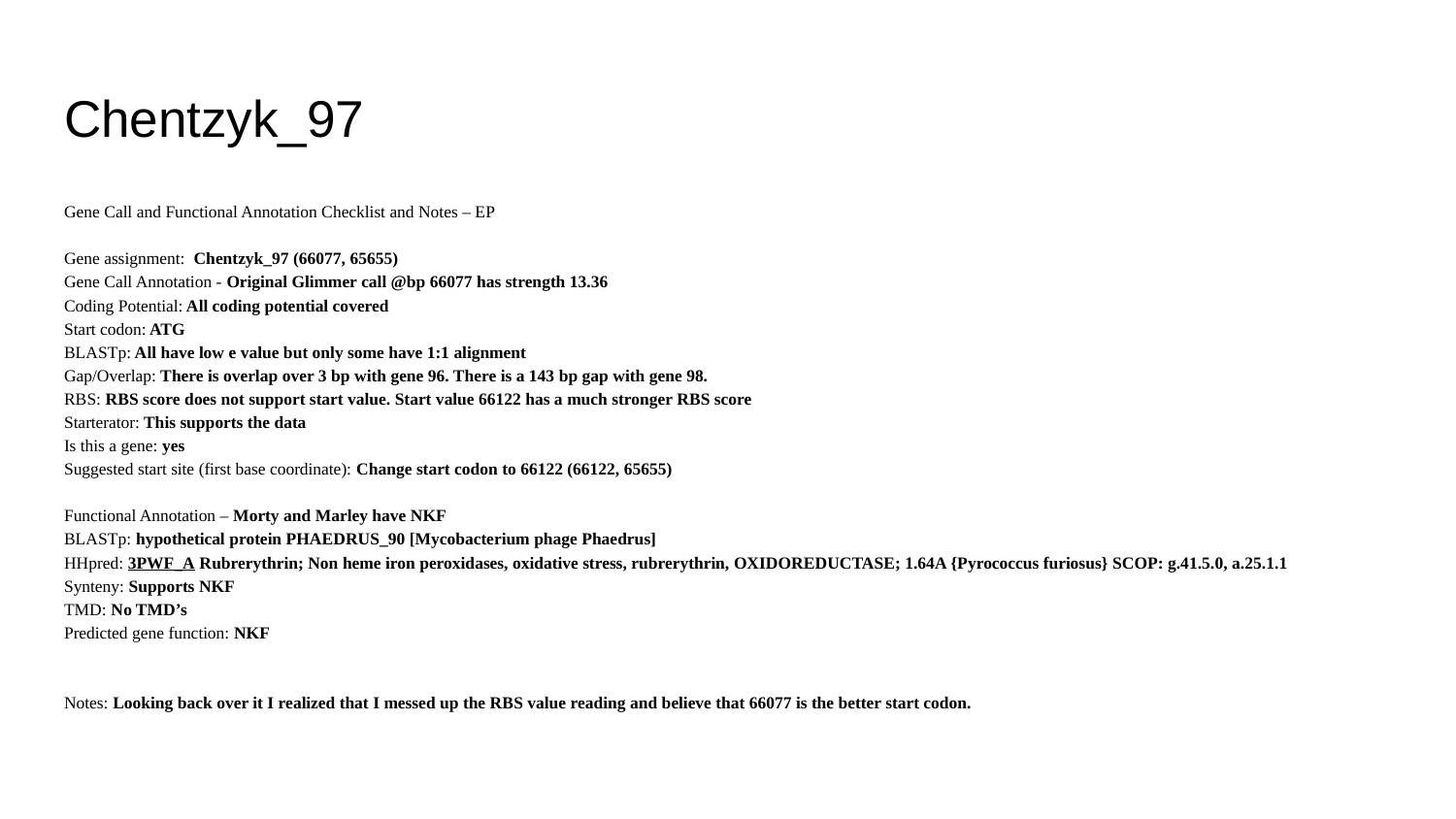

# Chentzyk_97

Gene Call and Functional Annotation Checklist and Notes – EP

Gene assignment:  Chentzyk_97 (66077, 65655)
Gene Call Annotation - Original Glimmer call @bp 66077 has strength 13.36
Coding Potential: All coding potential covered
Start codon: ATG
BLASTp: All have low e value but only some have 1:1 alignment
Gap/Overlap: There is overlap over 3 bp with gene 96. There is a 143 bp gap with gene 98.
RBS: RBS score does not support start value. Start value 66122 has a much stronger RBS score
Starterator: This supports the data
Is this a gene: yes
Suggested start site (first base coordinate): Change start codon to 66122 (66122, 65655)

Functional Annotation – Morty and Marley have NKF
BLASTp: hypothetical protein PHAEDRUS_90 [Mycobacterium phage Phaedrus]
HHpred: 3PWF_A Rubrerythrin; Non heme iron peroxidases, oxidative stress, rubrerythrin, OXIDOREDUCTASE; 1.64A {Pyrococcus furiosus} SCOP: g.41.5.0, a.25.1.1
Synteny: Supports NKF
TMD: No TMD’s
Predicted gene function: NKF

Notes: Looking back over it I realized that I messed up the RBS value reading and believe that 66077 is the better start codon.